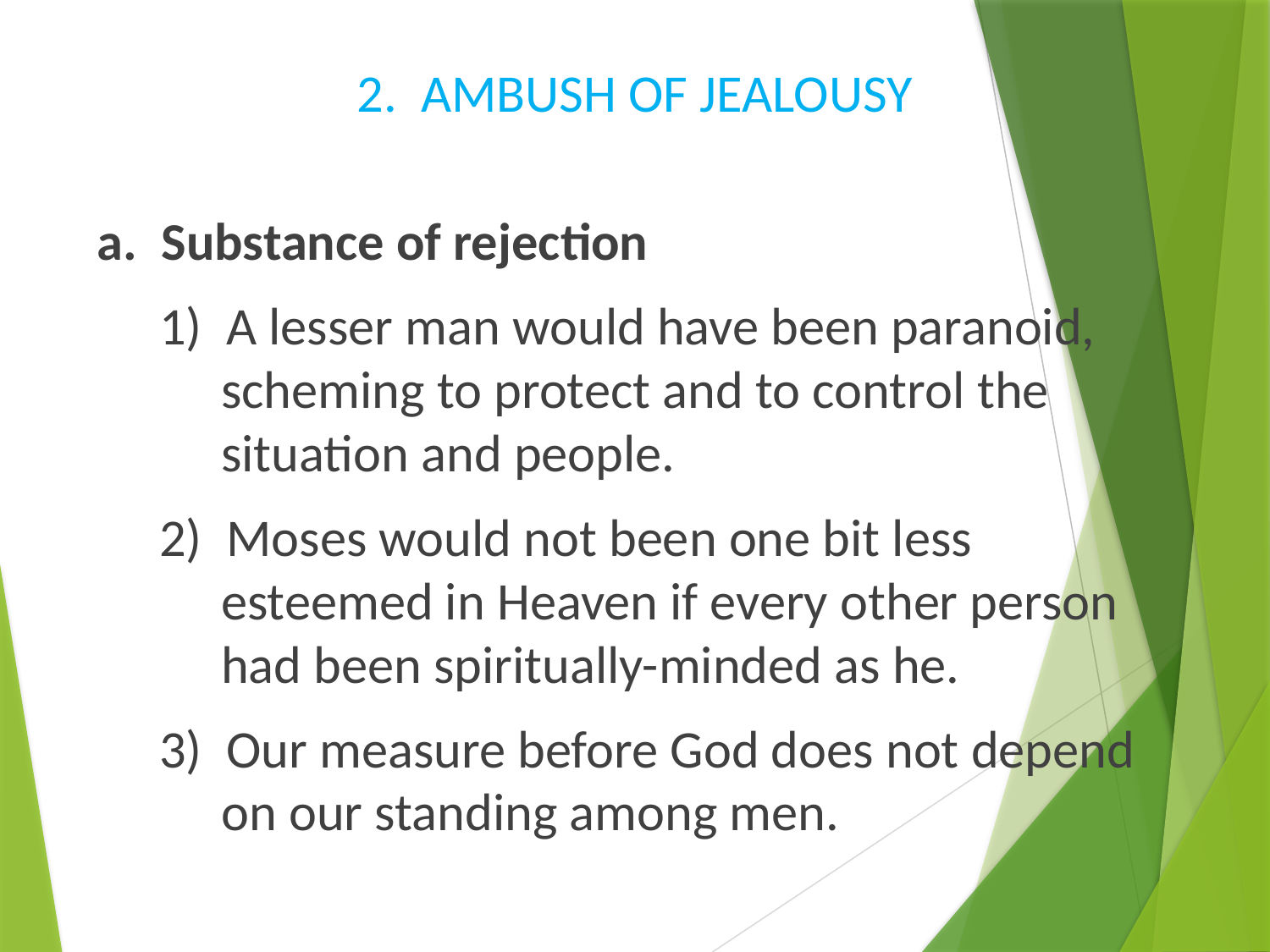

# 2.  AMBUSH OF JEALOUSY
a.  Substance of rejection
1)  A lesser man would have been paranoid, scheming to protect and to control the situation and people.
2)  Moses would not been one bit less esteemed in Heaven if every other person had been spiritually-minded as he.
3)  Our measure before God does not depend on our standing among men.